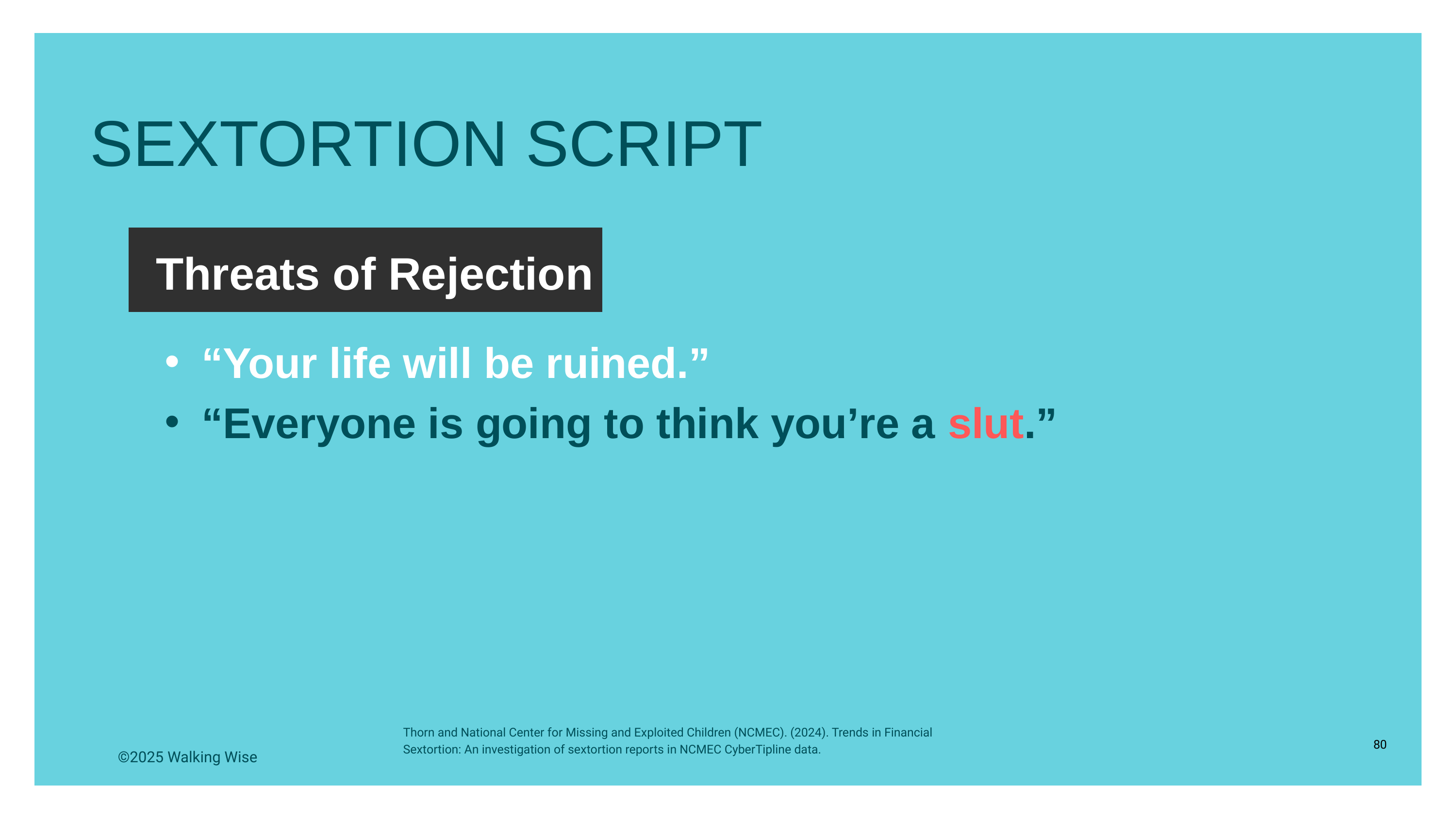

LESSON PLANS
SEXTORTION SCRIPT

Threats of Rejection
“Your life will be ruined.”
“Everyone is going to think you’re a slut.”
Thorn and National Center for Missing and Exploited Children (NCMEC). (2024). Trends in Financial Sextortion: An investigation of sextortion reports in NCMEC CyberTipline data.

80
©2025 Walking Wise
3